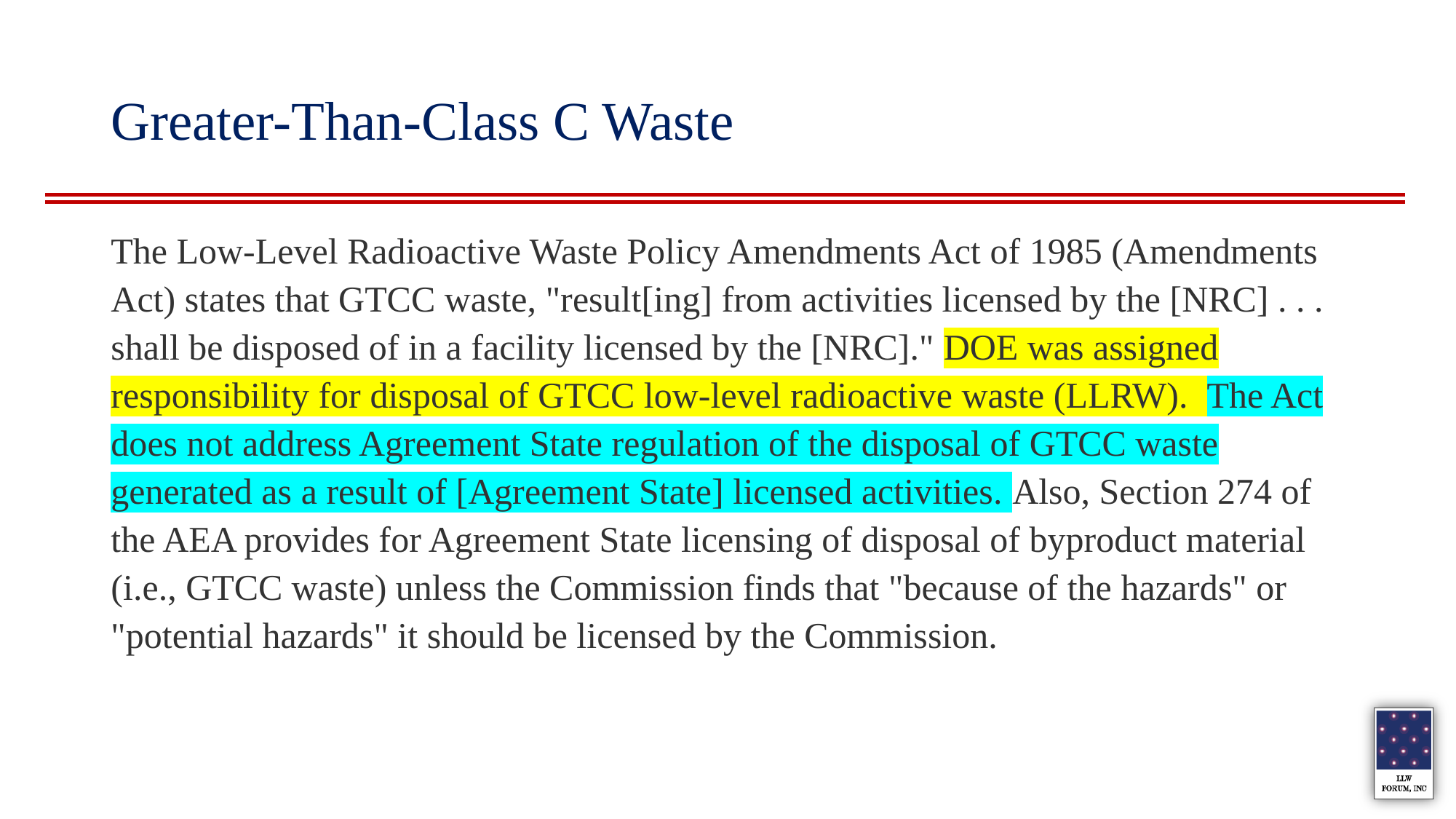

# Greater-Than-Class C Waste
The Low-Level Radioactive Waste Policy Amendments Act of 1985 (Amendments Act) states that GTCC waste, "result[ing] from activities licensed by the [NRC] . . . shall be disposed of in a facility licensed by the [NRC]." DOE was assigned responsibility for disposal of GTCC low-level radioactive waste (LLRW).  The Act does not address Agreement State regulation of the disposal of GTCC waste generated as a result of [Agreement State] licensed activities. Also, Section 274 of the AEA provides for Agreement State licensing of disposal of byproduct material (i.e., GTCC waste) unless the Commission finds that "because of the hazards" or "potential hazards" it should be licensed by the Commission.